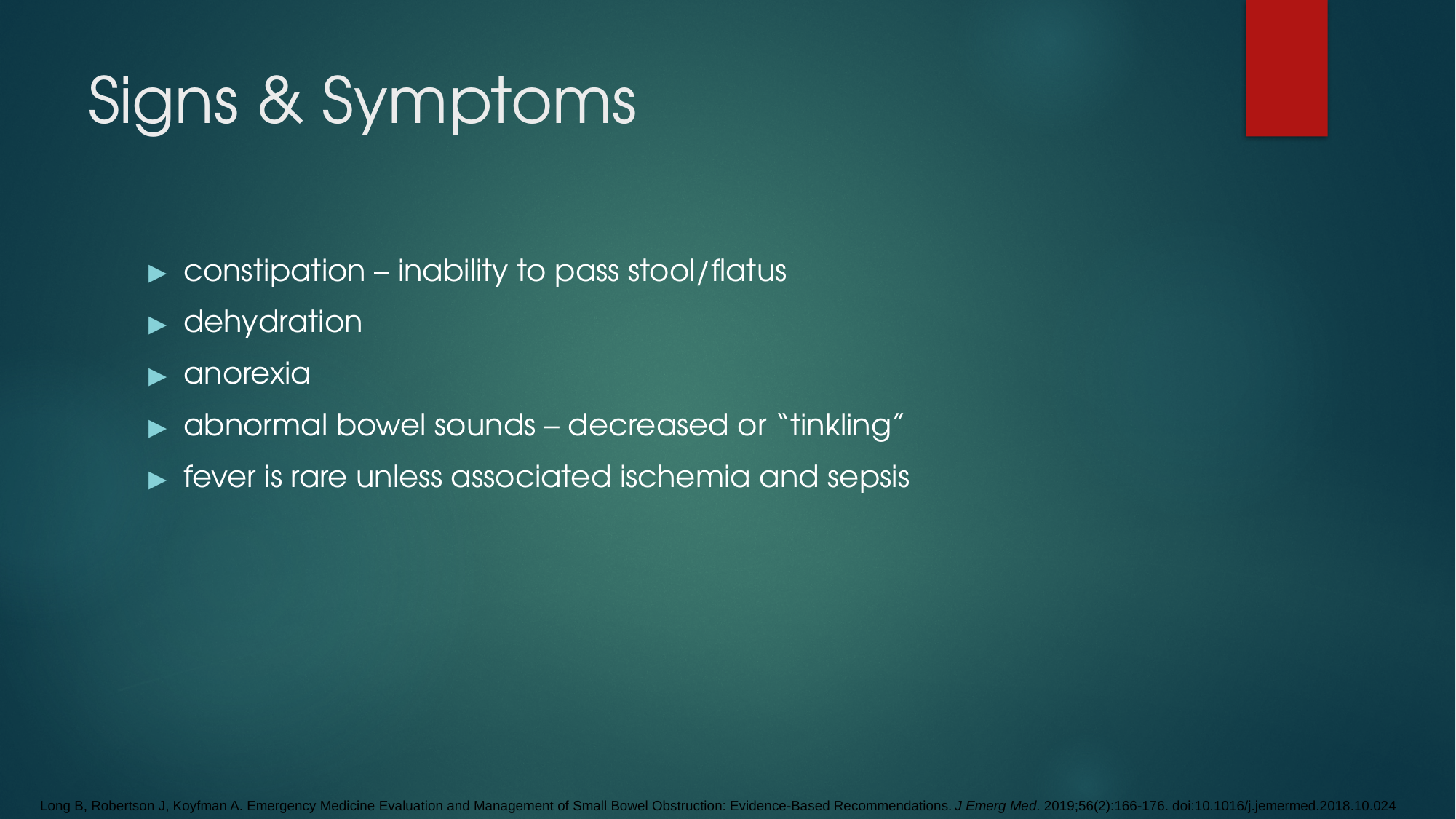

# Signs & Symptoms
constipation – inability to pass stool/flatus
dehydration
anorexia
abnormal bowel sounds – decreased or “tinkling”
fever is rare unless associated ischemia and sepsis

Long B, Robertson J, Koyfman A. Emergency Medicine Evaluation and Management of Small Bowel Obstruction: Evidence-Based Recommendations. J Emerg Med. 2019;56(2):166-176. doi:10.1016/j.jemermed.2018.10.024